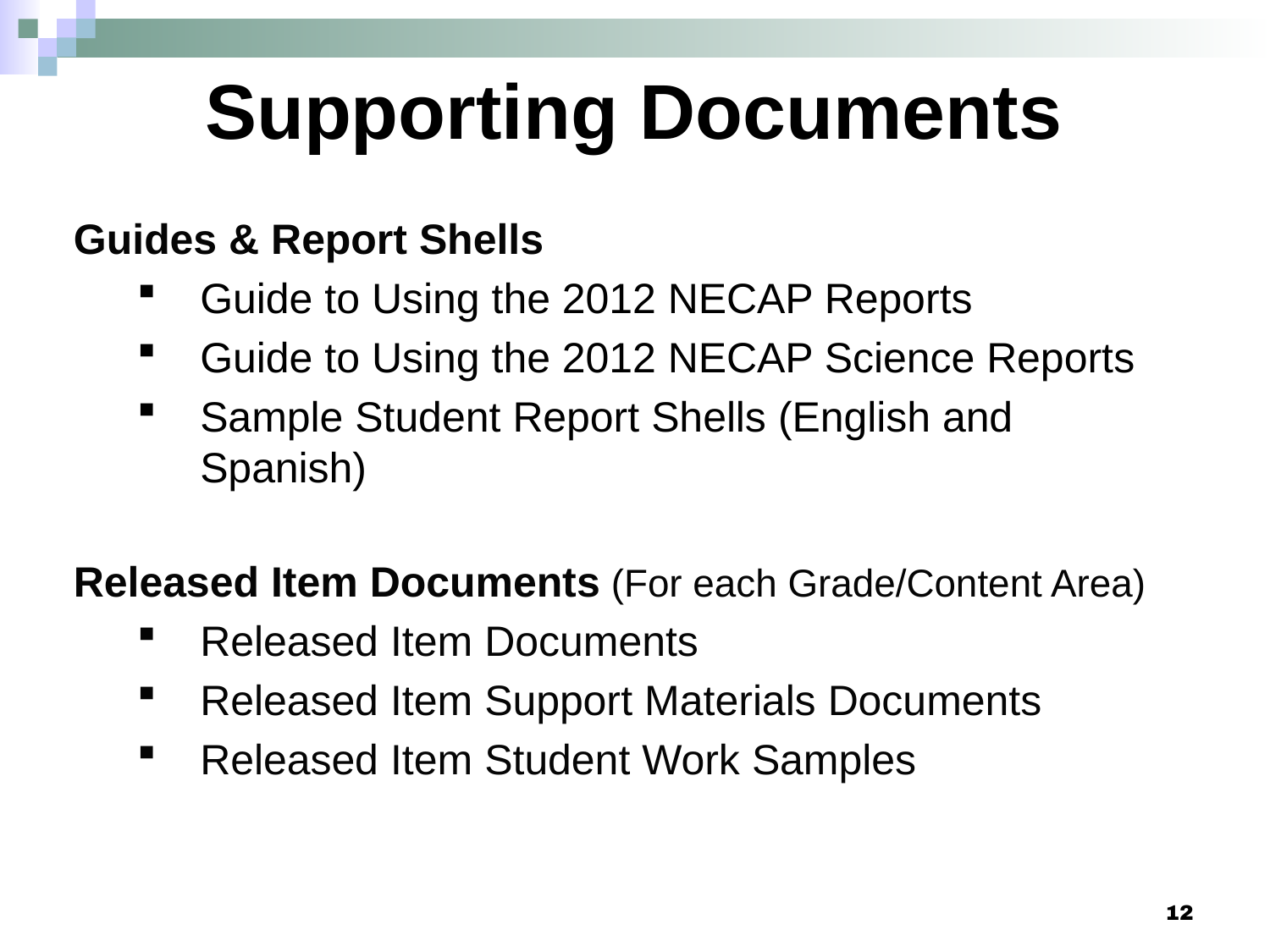

Supporting Documents
Guides & Report Shells
Guide to Using the 2012 NECAP Reports
Guide to Using the 2012 NECAP Science Reports
Sample Student Report Shells (English and Spanish)

Released Item Documents (For each Grade/Content Area)
Released Item Documents
Released Item Support Materials Documents
Released Item Student Work Samples
12